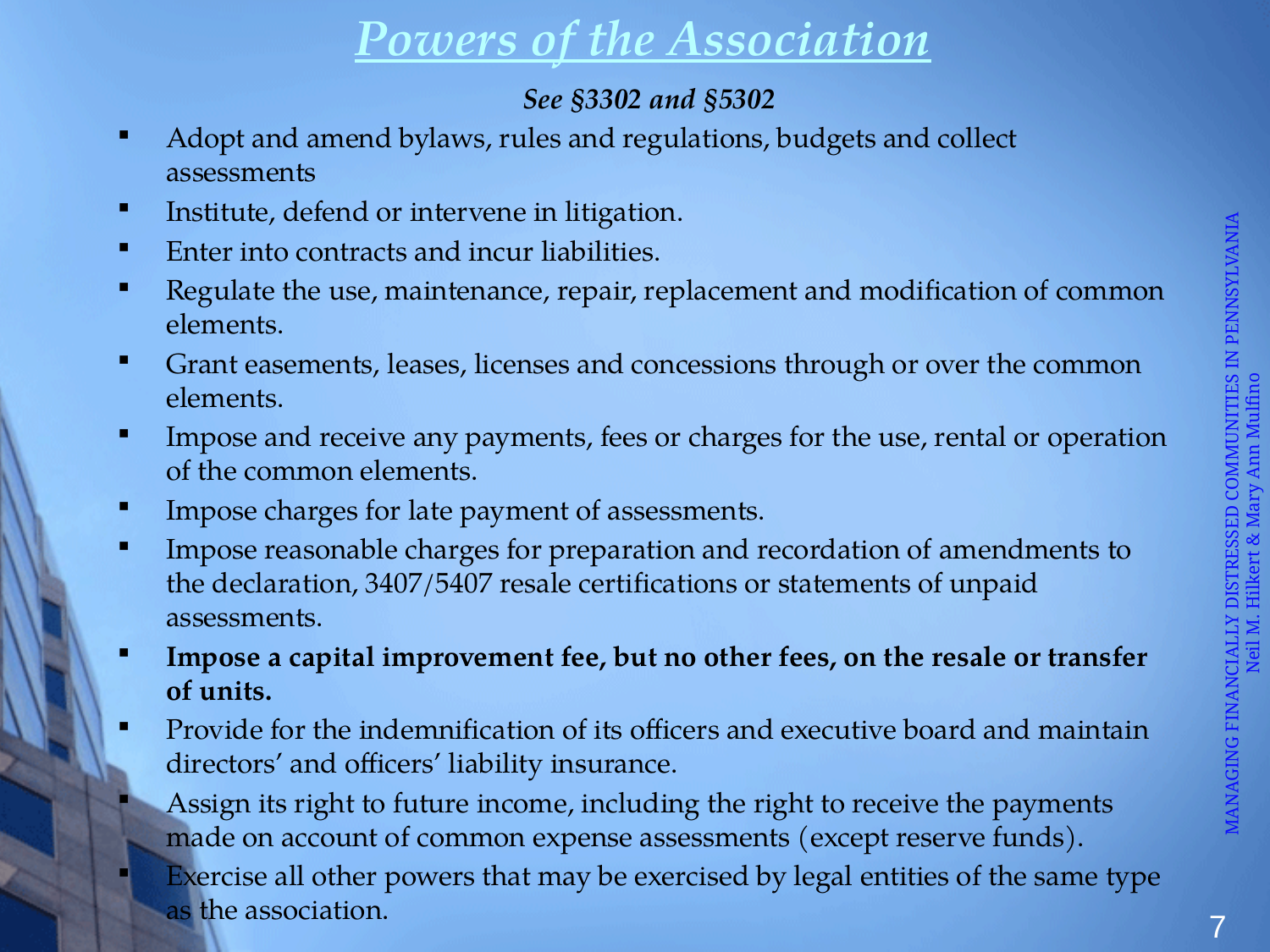

Powers of the Association
 See §3302 and §5302
Adopt and amend bylaws, rules and regulations, budgets and collect assessments
Institute, defend or intervene in litigation.
Enter into contracts and incur liabilities.
Regulate the use, maintenance, repair, replacement and modification of common elements.
Grant easements, leases, licenses and concessions through or over the common elements.
Impose and receive any payments, fees or charges for the use, rental or operation of the common elements.
Impose charges for late payment of assessments.
Impose reasonable charges for preparation and recordation of amendments to the declaration, 3407/5407 resale certifications or statements of unpaid assessments.
Impose a capital improvement fee, but no other fees, on the resale or transfer of units.
Provide for the indemnification of its officers and executive board and maintain directors’ and officers’ liability insurance.
Assign its right to future income, including the right to receive the payments made on account of common expense assessments (except reserve funds).
Exercise all other powers that may be exercised by legal entities of the same type as the association.

MANAGING FINANCIALLY DISTRESSED COMMUNITIES IN PENNSYLVANIA
Neil M. Hilkert & Mary Ann Mulfino
7